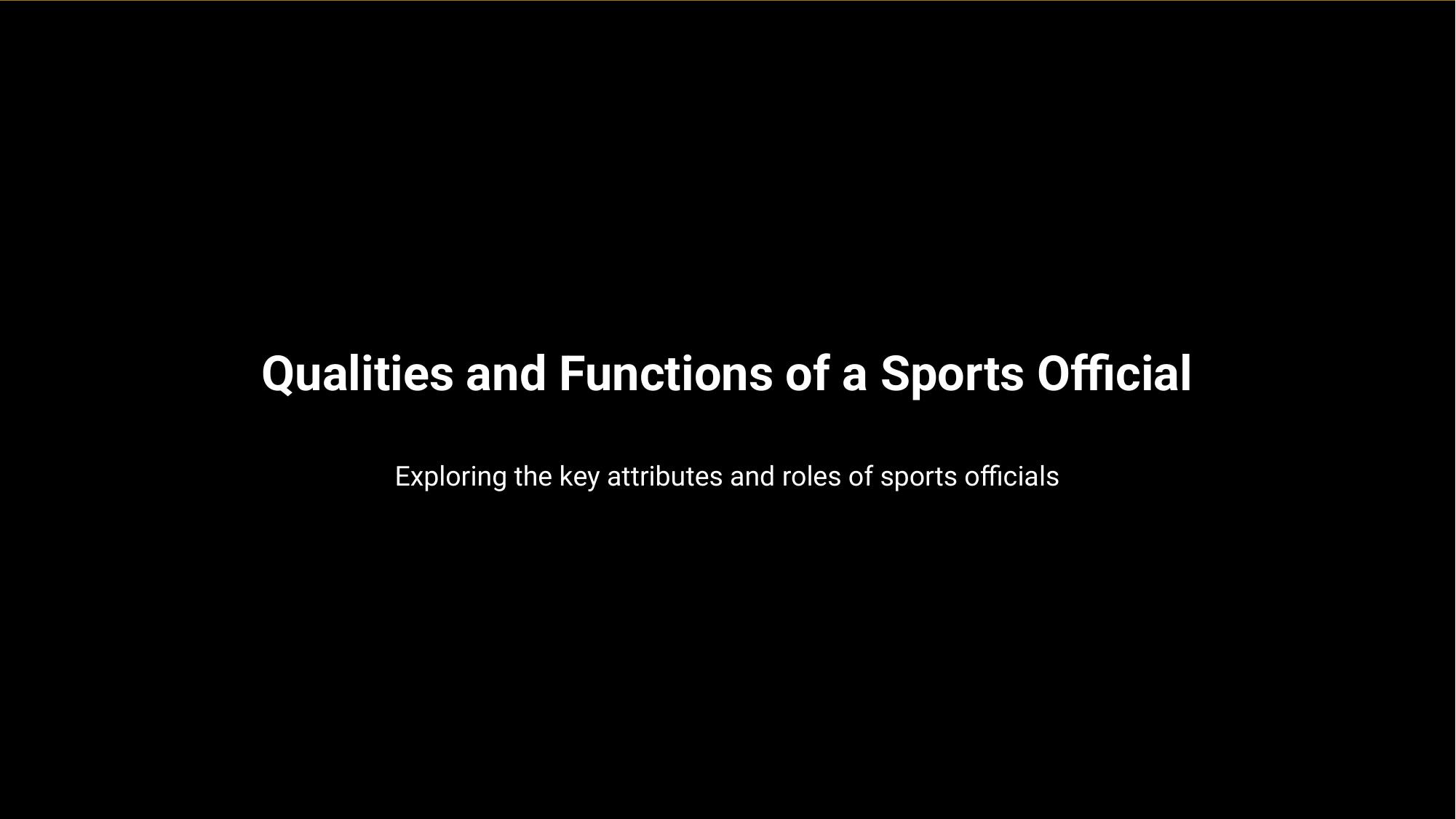

Qualities and Functions of a Sports Official
Exploring the key attributes and roles of sports officials